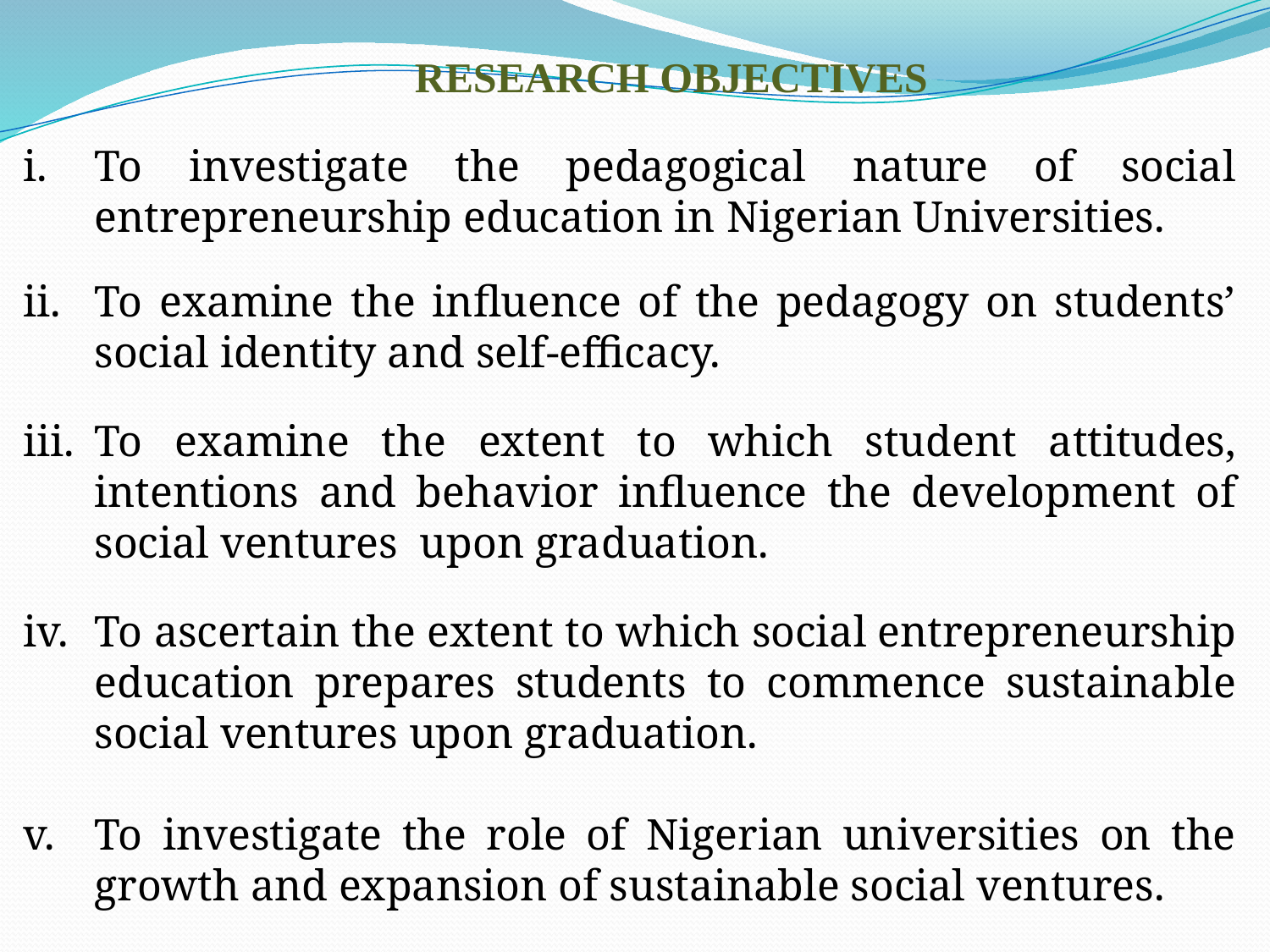

RESEARCH OBJECTIVES

To investigate the pedagogical nature of social entrepreneurship education in Nigerian Universities.

To examine the influence of the pedagogy on students’ social identity and self-efficacy.

To examine the extent to which student attitudes, intentions and behavior influence the development of social ventures  upon graduation.

To ascertain the extent to which social entrepreneurship education prepares students to commence sustainable social ventures upon graduation.

To investigate the role of Nigerian universities on the growth and expansion of sustainable social ventures.